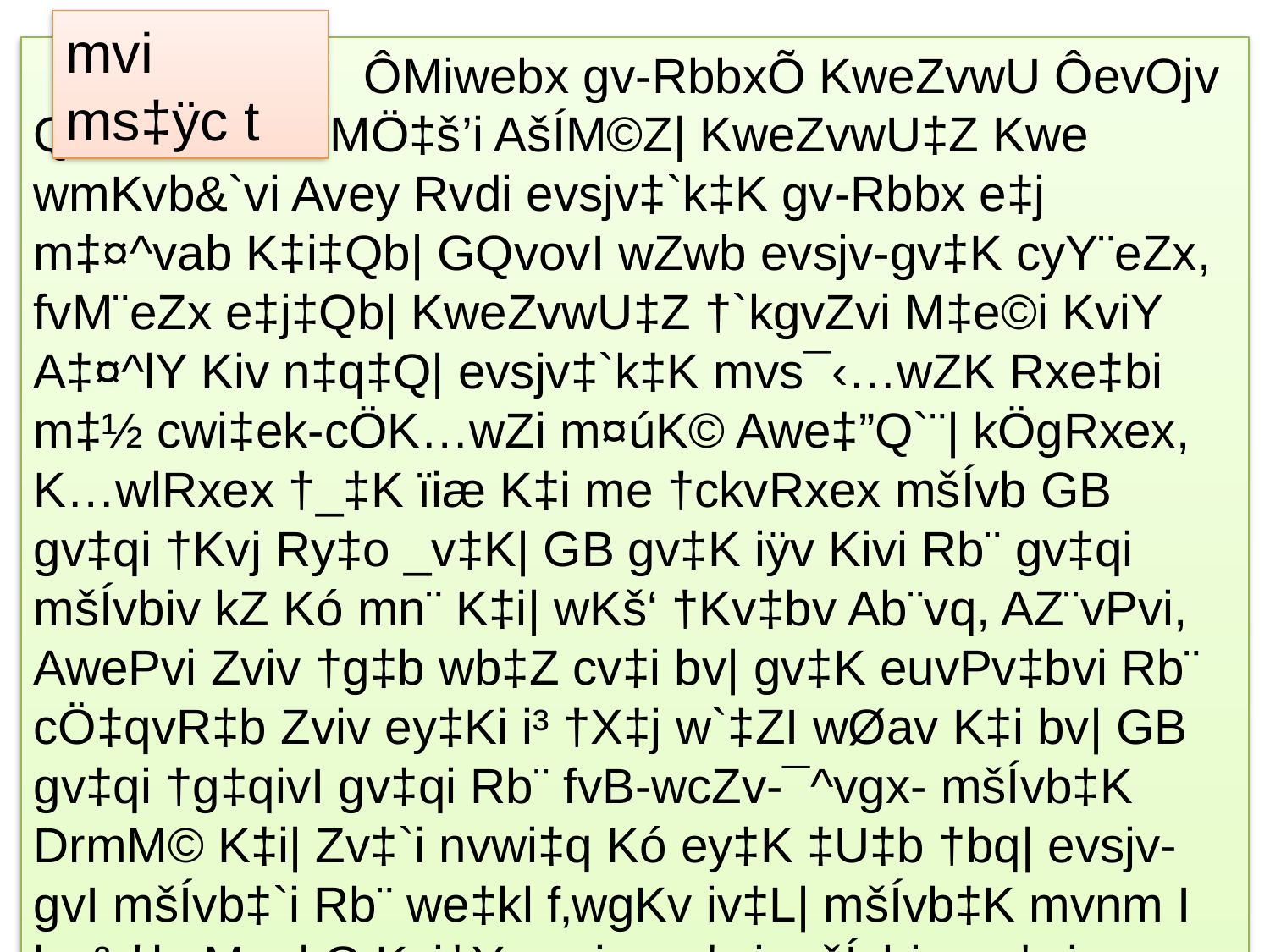

mvi ms‡ÿc t
                        ÔMiwebx gv-RbbxÕ KweZvwU ÔevOjv Qv‡ovÕ Kve¨MÖ‡š’i AšÍM©Z| KweZvwU‡Z Kwe wmKvb&`vi Avey Rvdi evsjv‡`k‡K gv-Rbbx e‡j m‡¤^vab K‡i‡Qb| GQvovI wZwb evsjv-gv‡K cyY¨eZx, fvM¨eZx e‡j‡Qb| KweZvwU‡Z †`kgvZvi M‡e©i KviY A‡¤^lY Kiv n‡q‡Q| evsjv‡`k‡K mvs¯‹…wZK Rxe‡bi m‡½ cwi‡ek-cÖK…wZi m¤úK© Awe‡”Q`¨| kÖgRxex, K…wlRxex †_‡K ïiæ K‡i me †ckvRxex mšÍvb GB gv‡qi †Kvj Ry‡o _v‡K| GB gv‡K iÿv Kivi Rb¨ gv‡qi mšÍvbiv kZ Kó mn¨ K‡i| wKš‘ †Kv‡bv Ab¨vq, AZ¨vPvi, AwePvi Zviv †g‡b wb‡Z cv‡i bv| gv‡K euvPv‡bvi Rb¨ cÖ‡qvR‡b Zviv ey‡Ki i³ †X‡j w`‡ZI wØav K‡i bv| GB gv‡qi †g‡qivI gv‡qi Rb¨ fvB-wcZv-¯^vgx- mšÍvb‡K DrmM© K‡i| Zv‡`i nvwi‡q Kó ey‡K ‡U‡b †bq| evsjv-gvI mšÍvb‡`i Rb¨ we‡kl f‚wgKv iv‡L| mšÍvb‡K mvnm I kw³ †hvMvq| G Kvi‡Y evsjv-gv‡qi mšÍvbiv gv‡qi `ytmg‡q †Rj-Ryjyg-duvwmi `Û gv_vq wb‡q wb‡R‡`i DrmM© K‡i| Zv‡`i Rb¨ ZvB †`kgvZv mwZ¨B Mwe©Z| cÖK…Zc‡ÿ evsjvi gvwU GB mvnmx I msMÖvgx RbZvi wfwËf‚wg|